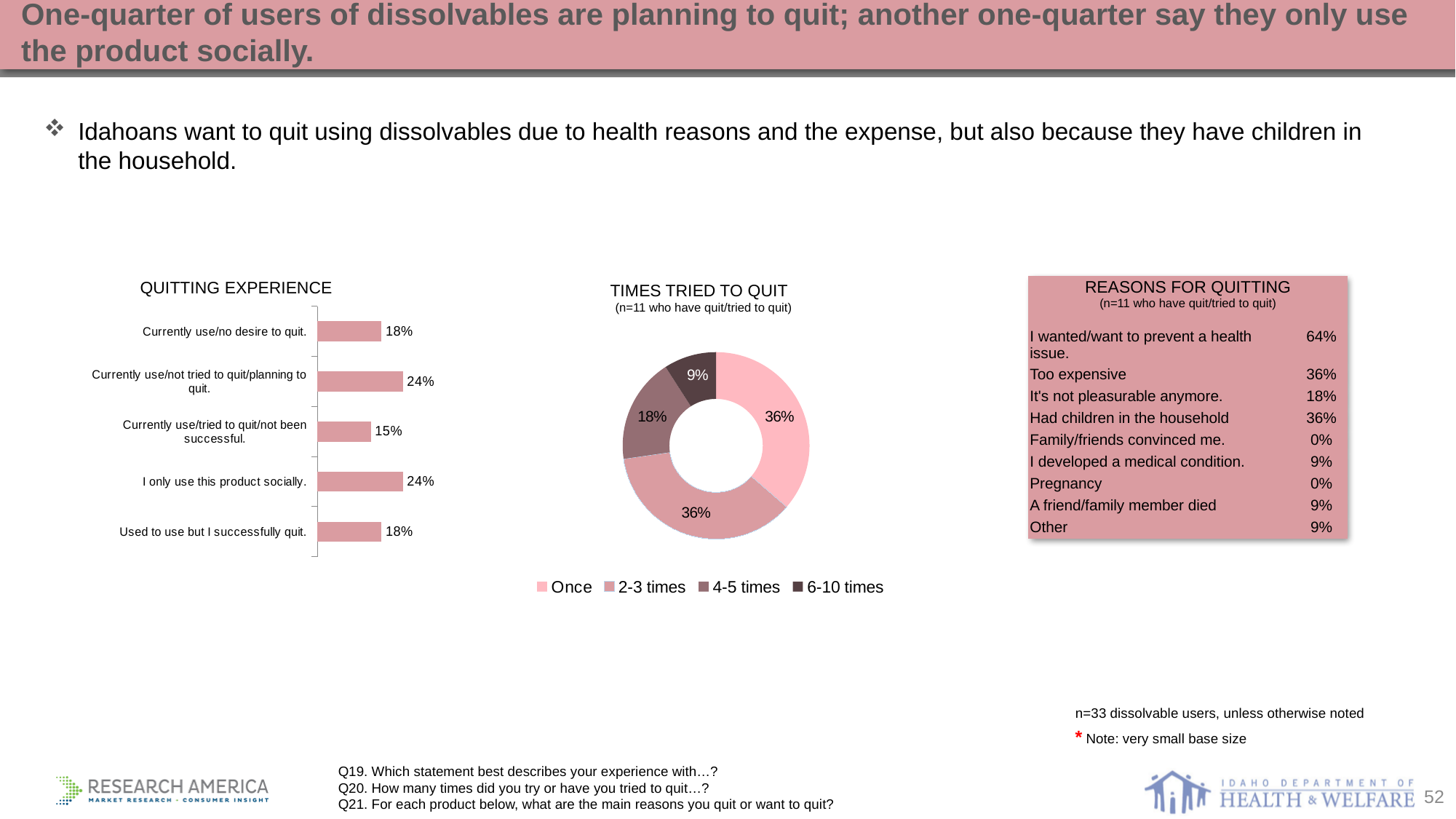

One-quarter of users of dissolvables are planning to quit; another one-quarter say they only use the product socially.

Idahoans want to quit using dissolvables due to health reasons and the expense, but also because they have children in the household.
QUITTING EXPERIENCE

### Chart

| Category | Series 1 |
|---|---|
| Used to use but I successfully quit. | 0.18 |
| I only use this product socially. | 0.24 |
| Currently use/tried to quit/not been successful. | 0.15 |
| Currently use/not tried to quit/planning to quit. | 0.24 |
| Currently use/no desire to quit. | 0.18 |
TIMES TRIED TO QUIT
(n=11 who have quit/tried to quit)

### Chart

| Category | Sales |
|---|---|
| Once | 0.36 |
| 2-3 times | 0.36 |
| 4-5 times | 0.18 |
| 6-10 times | 0.09 |
| REASONS FOR QUITTING (n=11 who have quit/tried to quit) |  |
| --- | --- |
| I wanted/want to prevent a health issue. | 64% |
| Too expensive | 36% |
| It's not pleasurable anymore. | 18% |
| Had children in the household | 36% |
| Family/friends convinced me. | 0% |
| I developed a medical condition. | 9% |
| Pregnancy | 0% |
| A friend/family member died | 9% |
| Other | 9% |
n=33 dissolvable users, unless otherwise noted
* Note: very small base size
Q19. Which statement best describes your experience with…?
Q20. How many times did you try or have you tried to quit…?
Q21. For each product below, what are the main reasons you quit or want to quit?
52